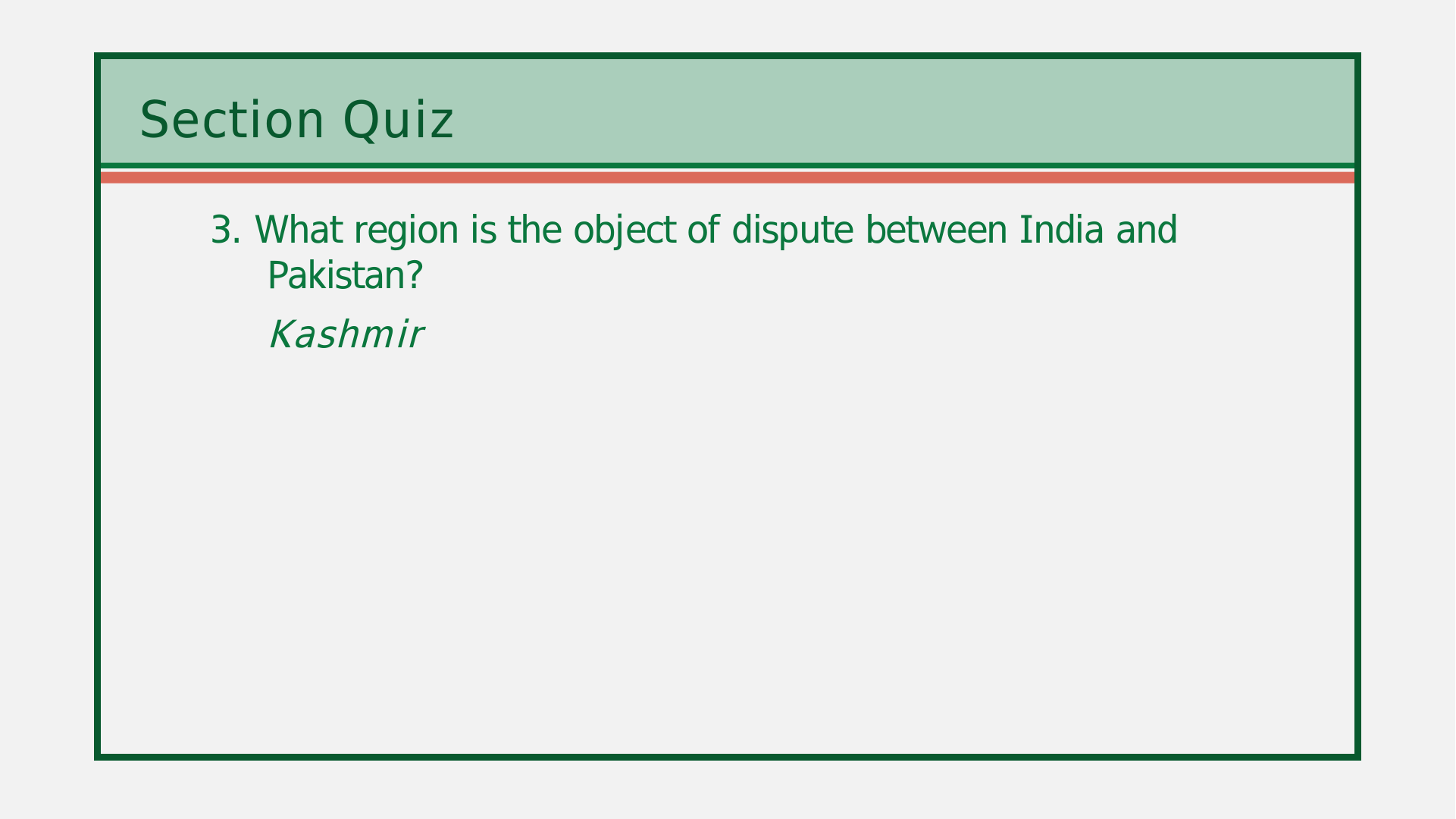

3. What region is the object of dispute between India and Pakistan?
	Kashmir